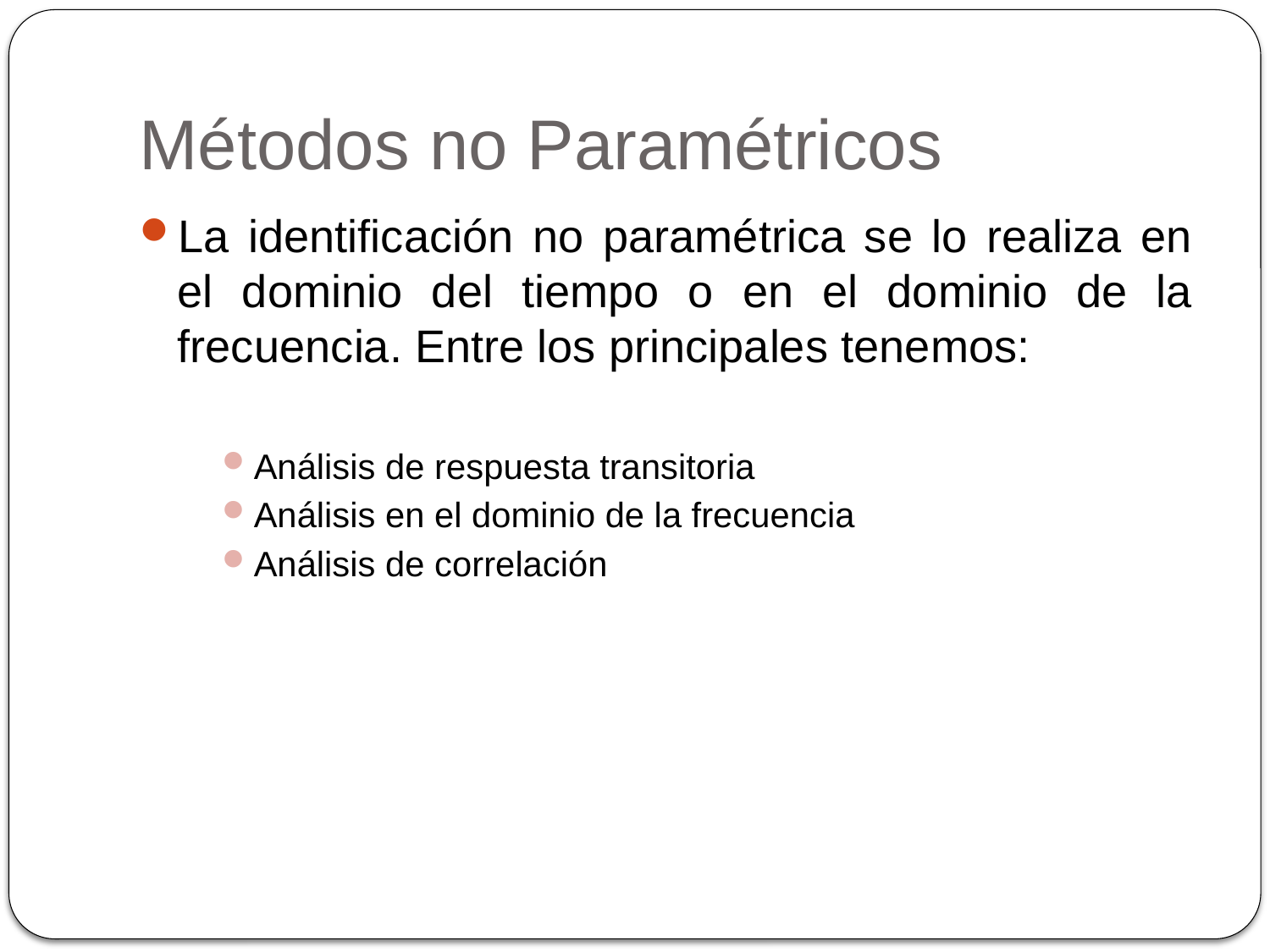

# Métodos no Paramétricos
La identificación no paramétrica se lo realiza en el dominio del tiempo o en el dominio de la frecuencia. Entre los principales tenemos:

Análisis de respuesta transitoria
Análisis en el dominio de la frecuencia
Análisis de correlación